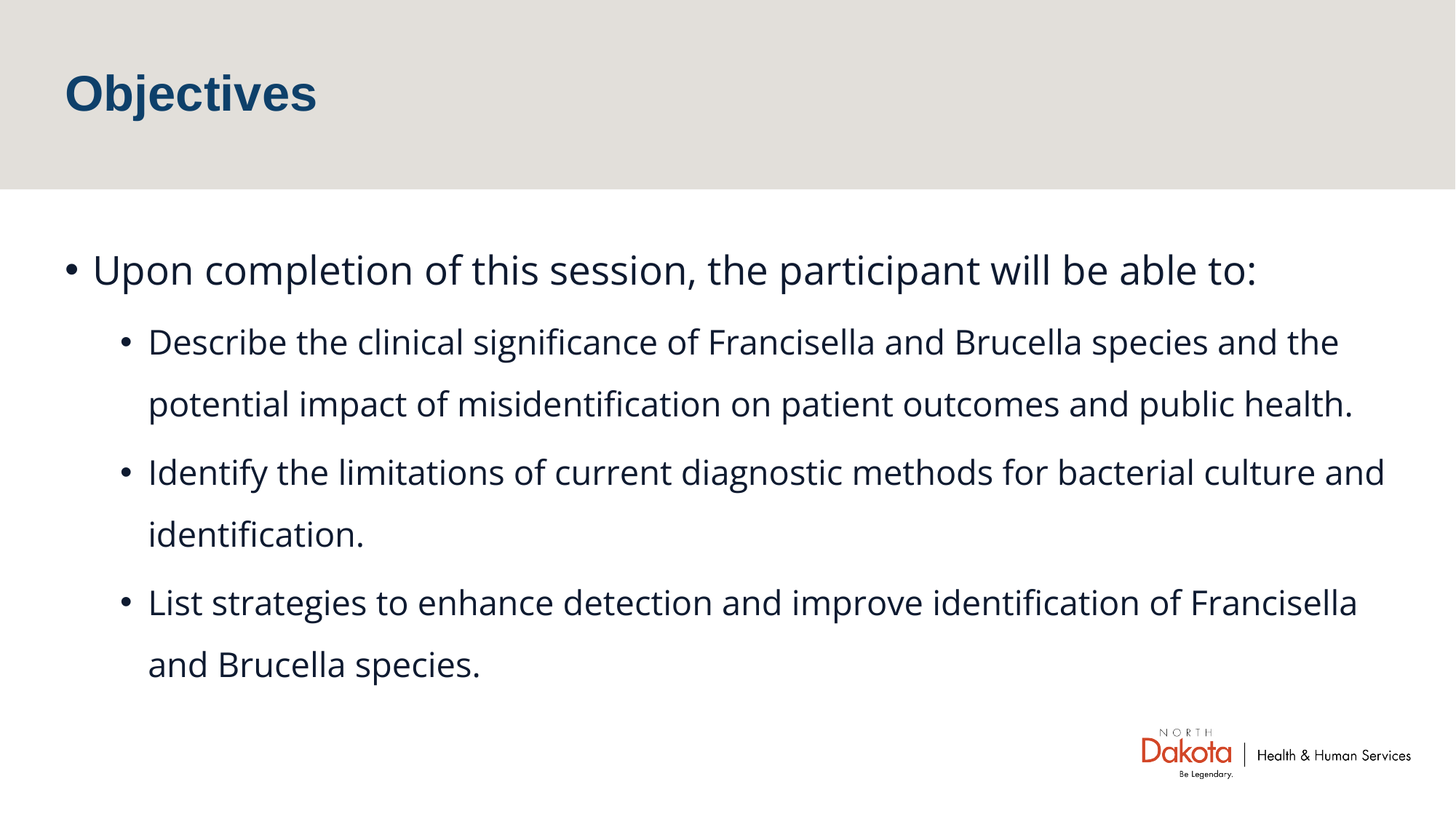

# Objectives
Upon completion of this session, the participant will be able to:
Describe the clinical significance of Francisella and Brucella species and the potential impact of misidentification on patient outcomes and public health.
Identify the limitations of current diagnostic methods for bacterial culture and identification.
List strategies to enhance detection and improve identification of Francisella and Brucella species.